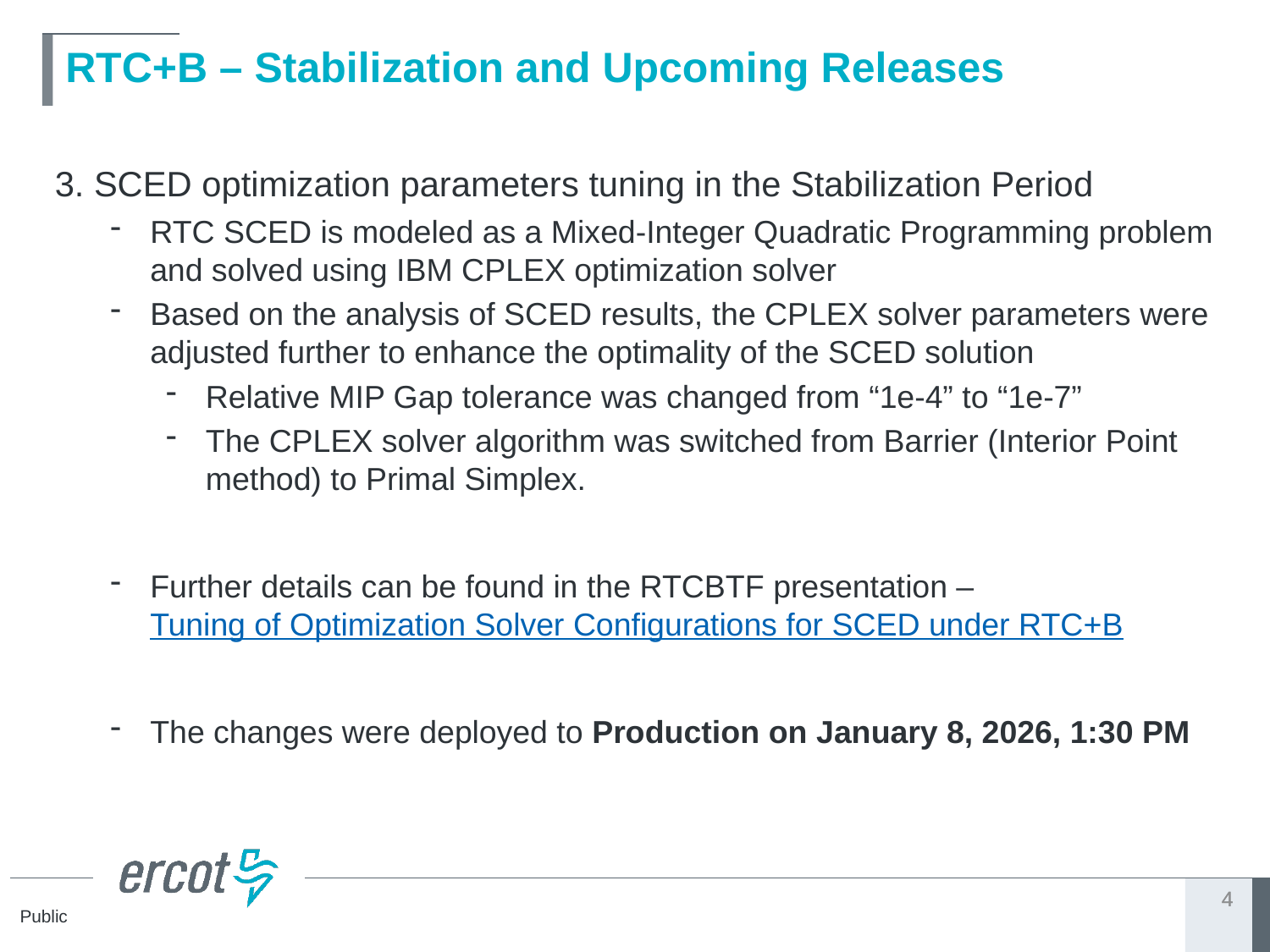

# RTC+B – Stabilization and Upcoming Releases
3. SCED optimization parameters tuning in the Stabilization Period
RTC SCED is modeled as a Mixed-Integer Quadratic Programming problem and solved using IBM CPLEX optimization solver
Based on the analysis of SCED results, the CPLEX solver parameters were adjusted further to enhance the optimality of the SCED solution
Relative MIP Gap tolerance was changed from “1e-4” to “1e-7”
The CPLEX solver algorithm was switched from Barrier (Interior Point method) to Primal Simplex.

Further details can be found in the RTCBTF presentation – Tuning of Optimization Solver Configurations for SCED under RTC+B

The changes were deployed to Production on January 8, 2026, 1:30 PM

4